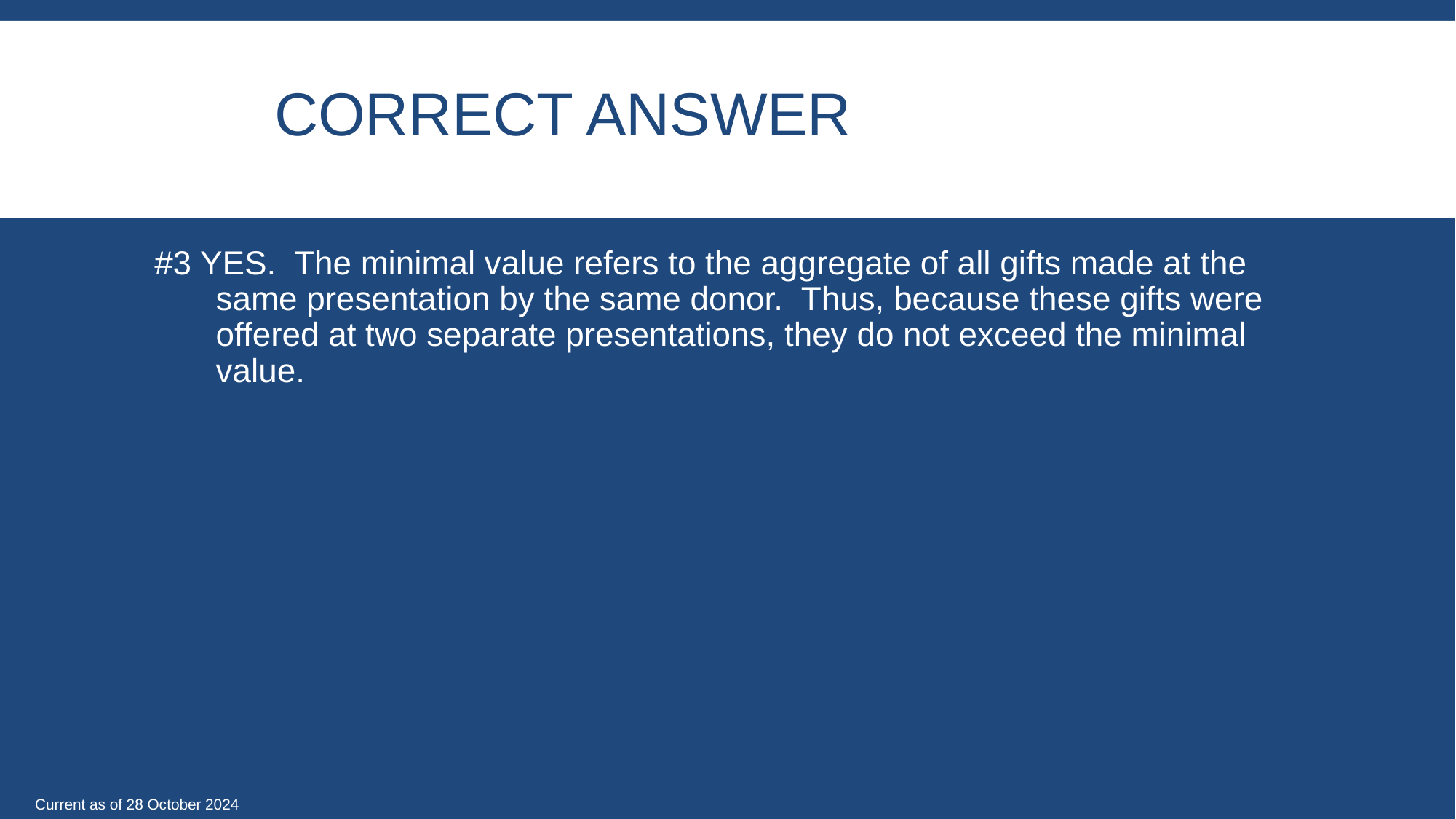

# Correct Answer
#3 YES.  The minimal value refers to the aggregate of all gifts made at the same presentation by the same donor.  Thus, because these gifts were offered at two separate presentations, they do not exceed the minimal value.